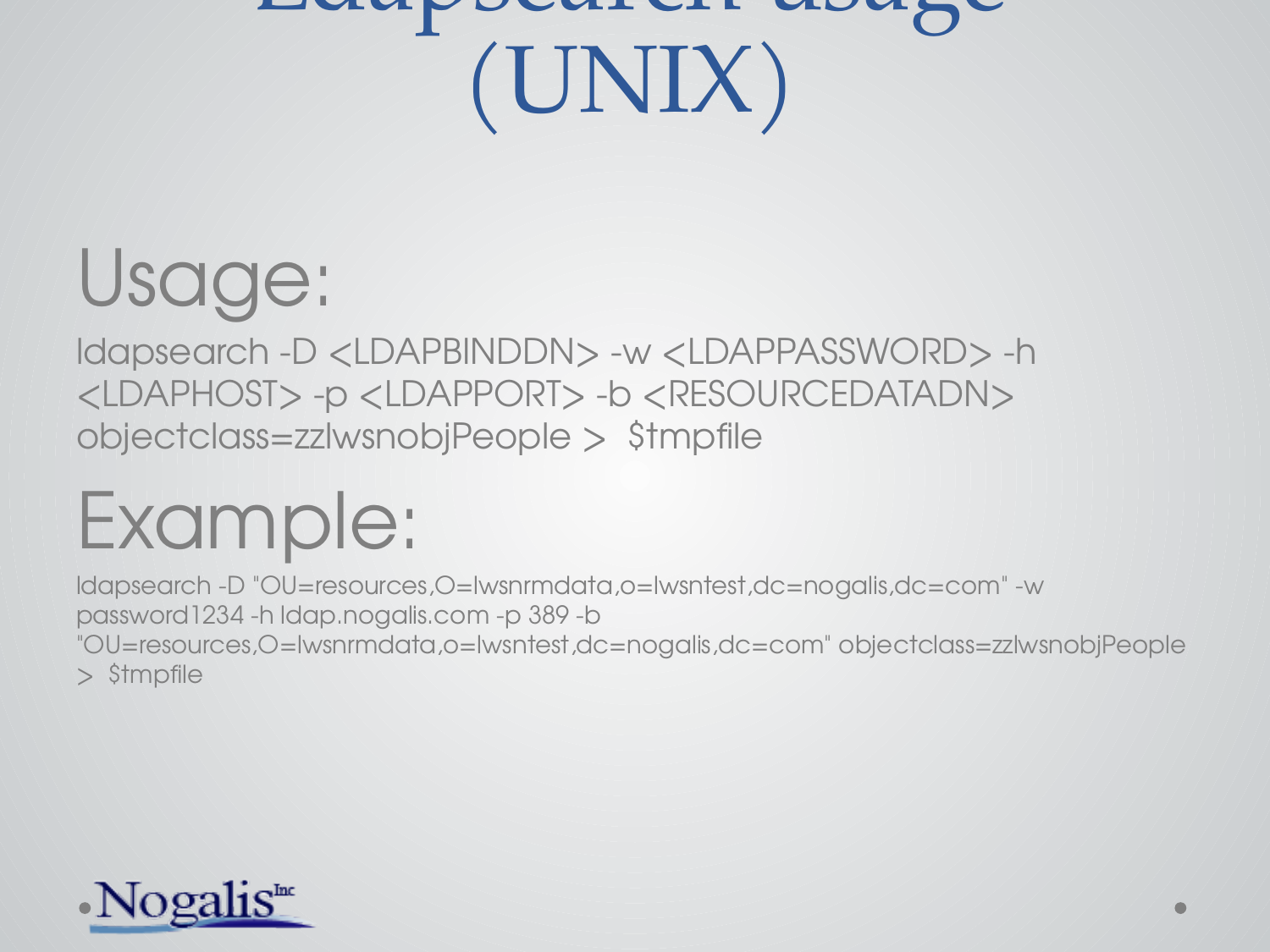

# Ldapsearch usage (UNIX)
Usage:
ldapsearch -D <LDAPBINDDN> -w <LDAPPASSWORD> -h <LDAPHOST> -p <LDAPPORT> -b <RESOURCEDATADN> objectclass=zzlwsnobjPeople >  $tmpfile
Example:
ldapsearch -D "OU=resources,O=lwsnrmdata,o=lwsntest,dc=nogalis,dc=com" -w password1234 -h ldap.nogalis.com -p 389 -b "OU=resources,O=lwsnrmdata,o=lwsntest,dc=nogalis,dc=com" objectclass=zzlwsnobjPeople >  $tmpfile